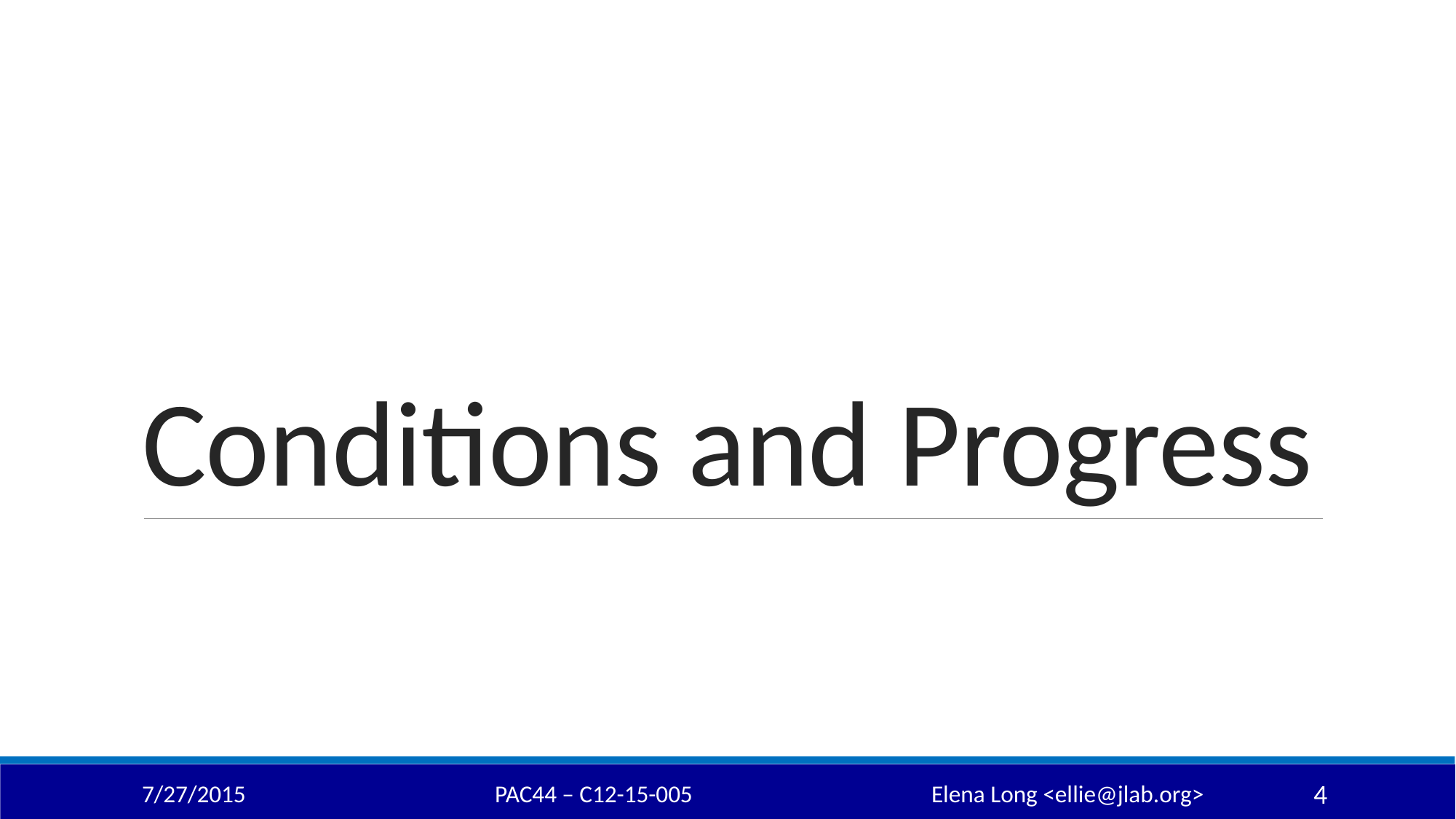

# Conditions and Progress

7/27/2015
PAC44 – C12-15-005			Elena Long <ellie@jlab.org>
4